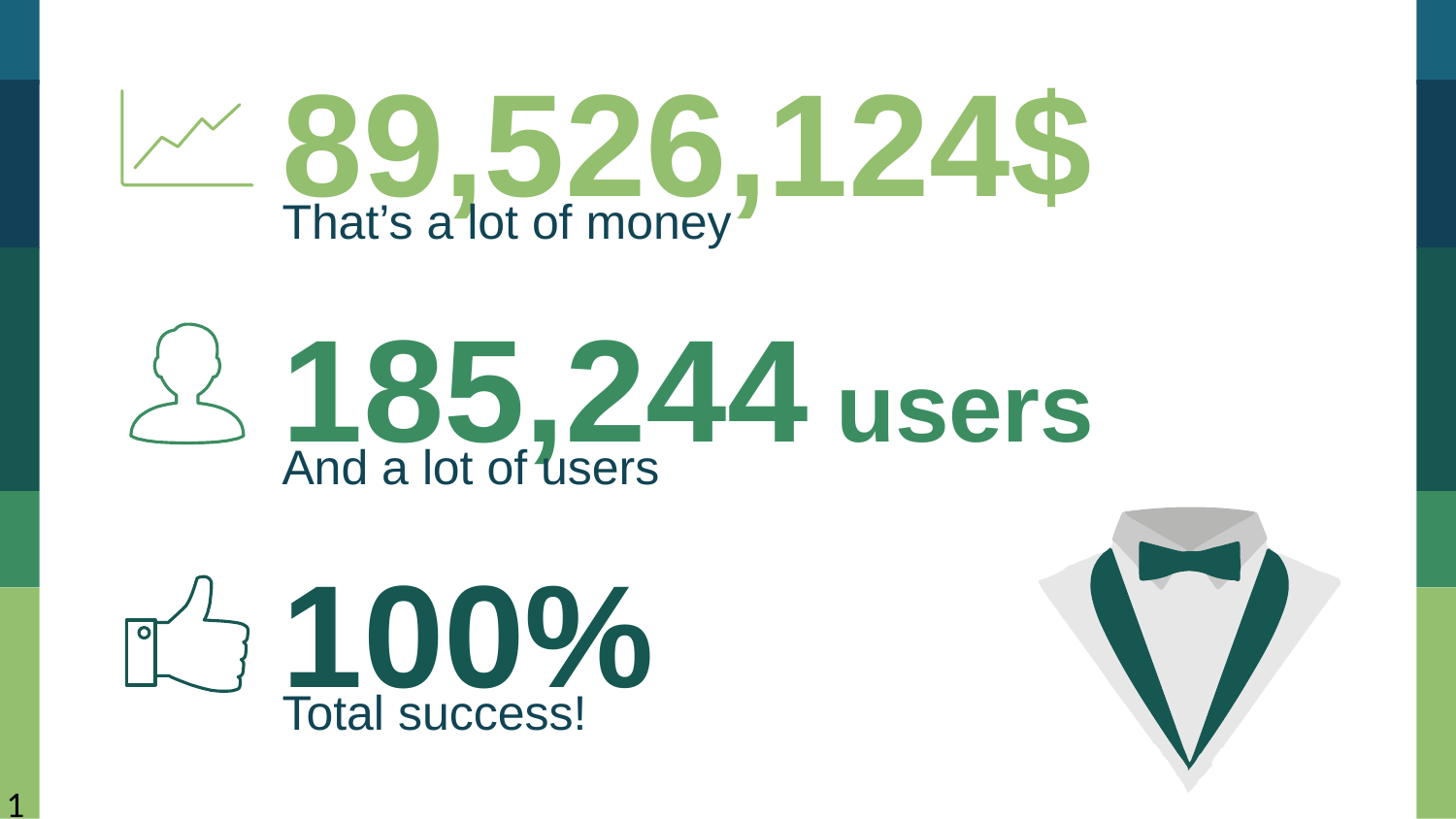

89,526,124$

That’s a lot of money

185,244 users

And a lot of users

100%

Total success!
17